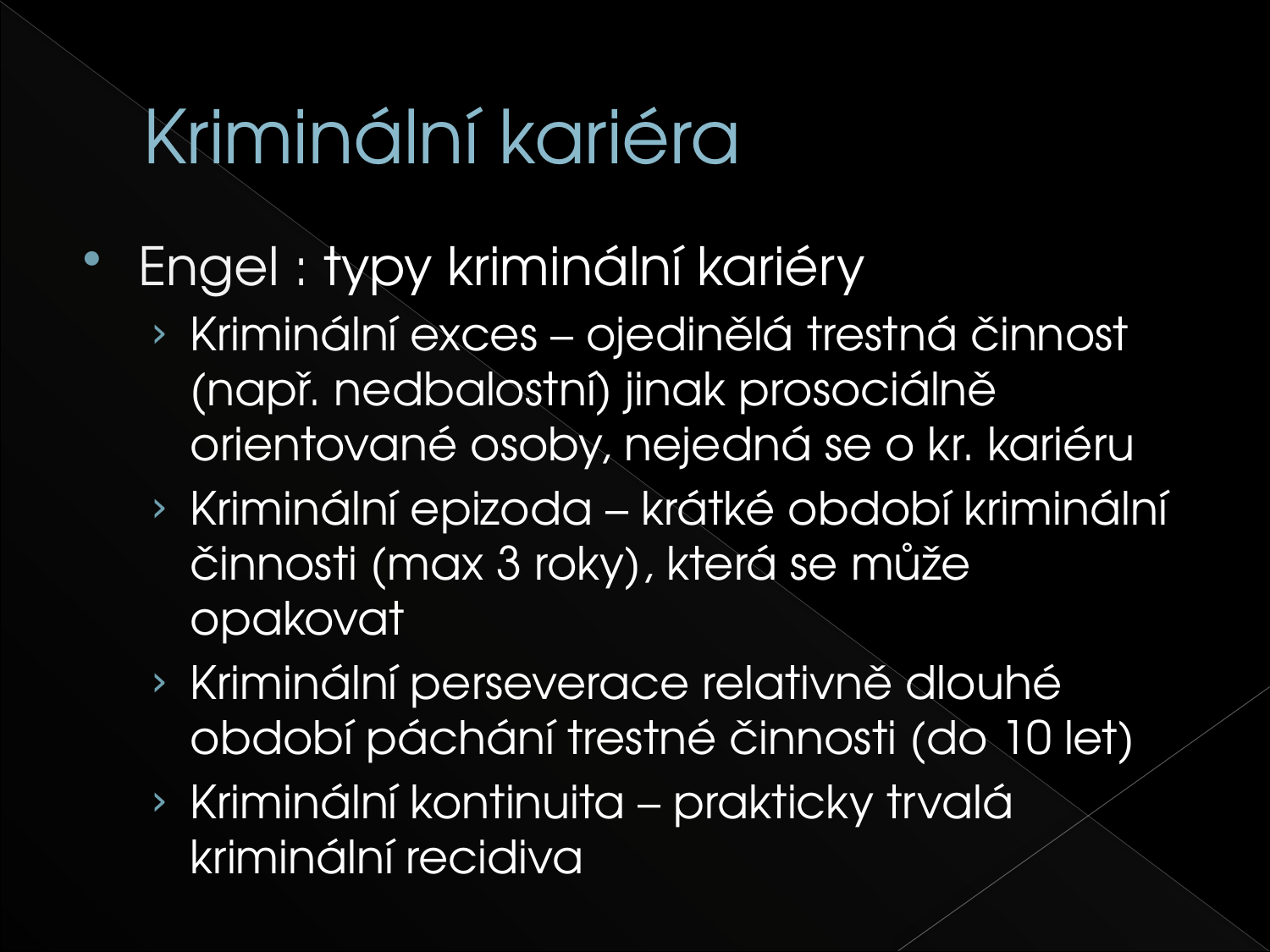

# Kriminální kariéra
Engel : typy kriminální kariéry
Kriminální exces – ojedinělá trestná činnost (např. nedbalostní) jinak prosociálně orientované osoby, nejedná se o kr. kariéru
Kriminální epizoda – krátké období kriminální činnosti (max 3 roky), která se může opakovat
Kriminální perseverace relativně dlouhé období páchání trestné činnosti (do 10 let)
Kriminální kontinuita – prakticky trvalá kriminální recidiva